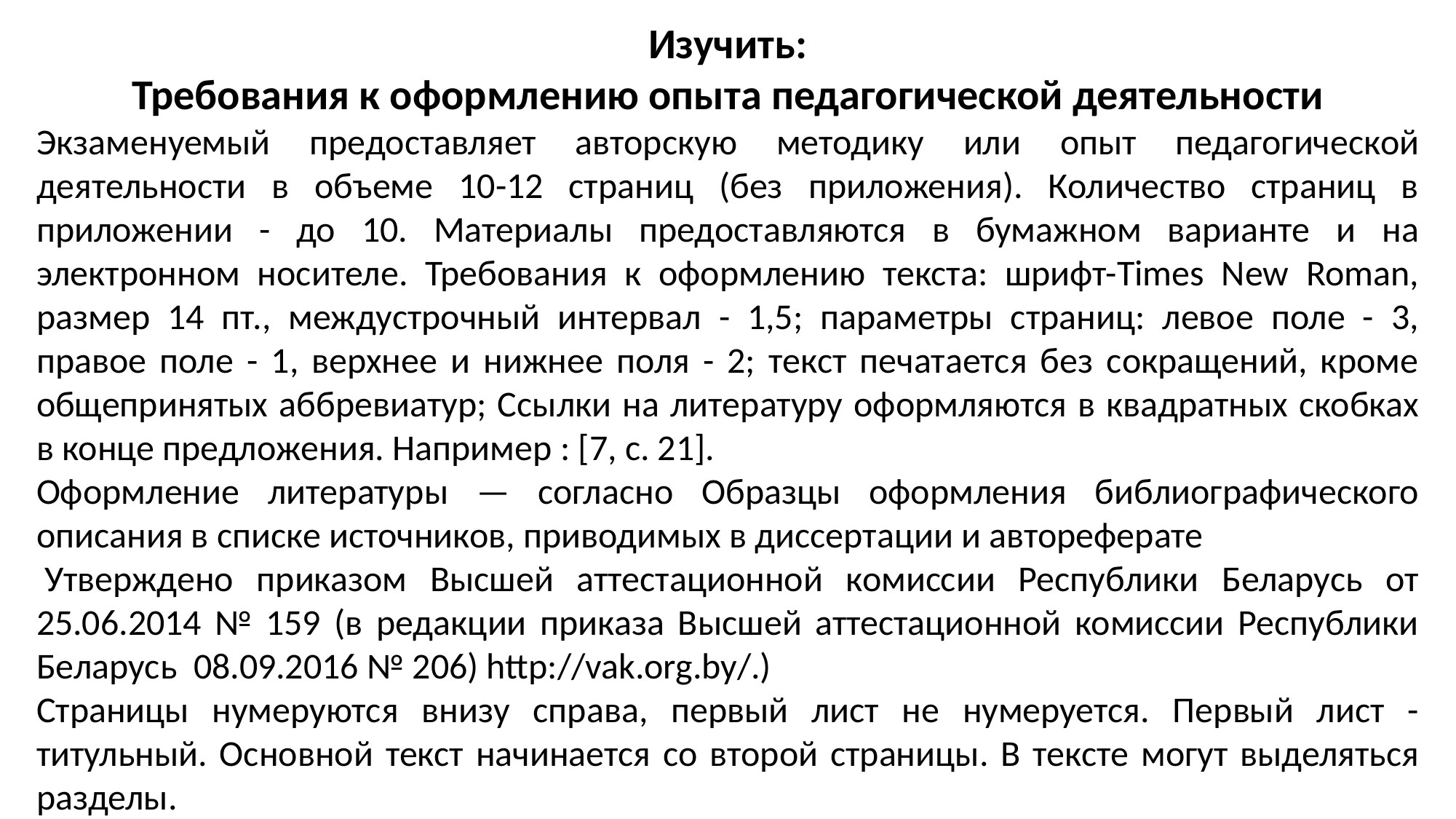

Изучить:
Требования к оформлению опыта педагогической деятельности
Экзаменуемый предоставляет авторскую методику или опыт педагогической деятельности в объеме 10-12 страниц (без приложения). Количество страниц в приложении - до 10. Материалы предоставляются в бумажном варианте и на электронном носителе. Требования к оформлению текста: шрифт-Times New Roman, размер 14 пт., междустрочный интервал - 1,5; параметры страниц: левое поле - 3, правое поле - 1, верхнее и нижнее поля - 2; текст печатается без сокращений, кроме общепринятых аббревиатур; Ссылки на литературу оформляются в квадратных скобках в конце предложения. Например : [7, с. 21].
Оформление литературы — согласно Образцы оформления библиографического описания в списке источников, приводимых в диссертации и автореферате
 Утверждено приказом Высшей аттестационной комиссии Республики Беларусь от 25.06.2014 № 159 (в редакции приказа Высшей аттестационной комиссии Республики Беларусь  08.09.2016 № 206) http://vak.org.by/.)
Страницы нумеруются внизу справа, первый лист не нумеруется. Первый лист - титульный. Основной текст начинается со второй страницы. В тексте могут выделяться разделы.